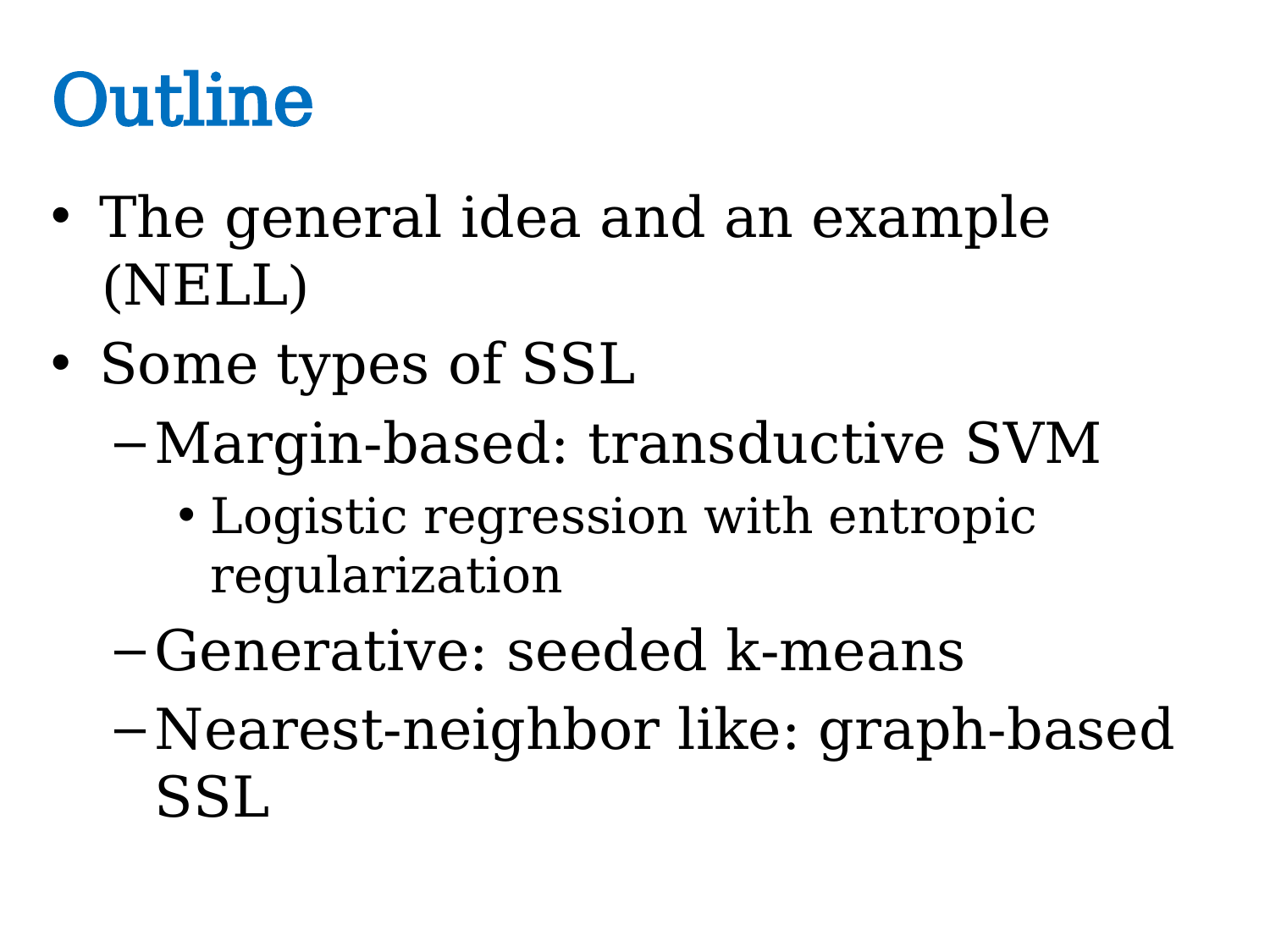

# Outline
The general idea and an example (NELL)
Some types of SSL
Margin-based: transductive SVM
Logistic regression with entropic regularization
Generative: seeded k-means
Nearest-neighbor like: graph-based SSL